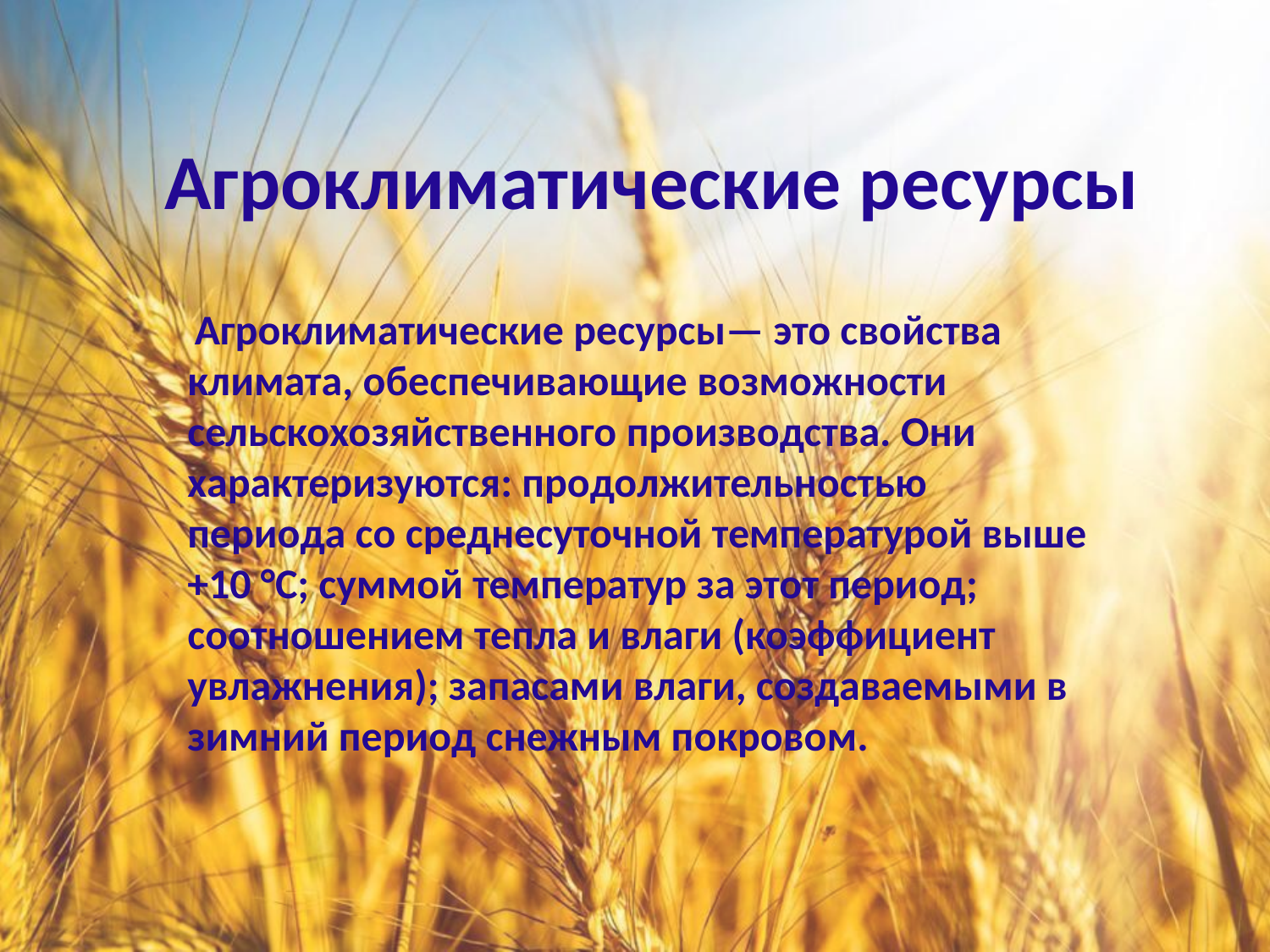

# Агроклиматические ресурсы
 Агроклиматические ресурсы— это свойства климата, обеспечивающие возможности сельскохозяйственного производства. Они характеризуются: продолжительностью периода со среднесуточной температурой выше +10 °С; суммой температур за этот период; соотношением тепла и влаги (коэффициент увлажнения); запасами влаги, создаваемыми в зимний период снежным покровом.